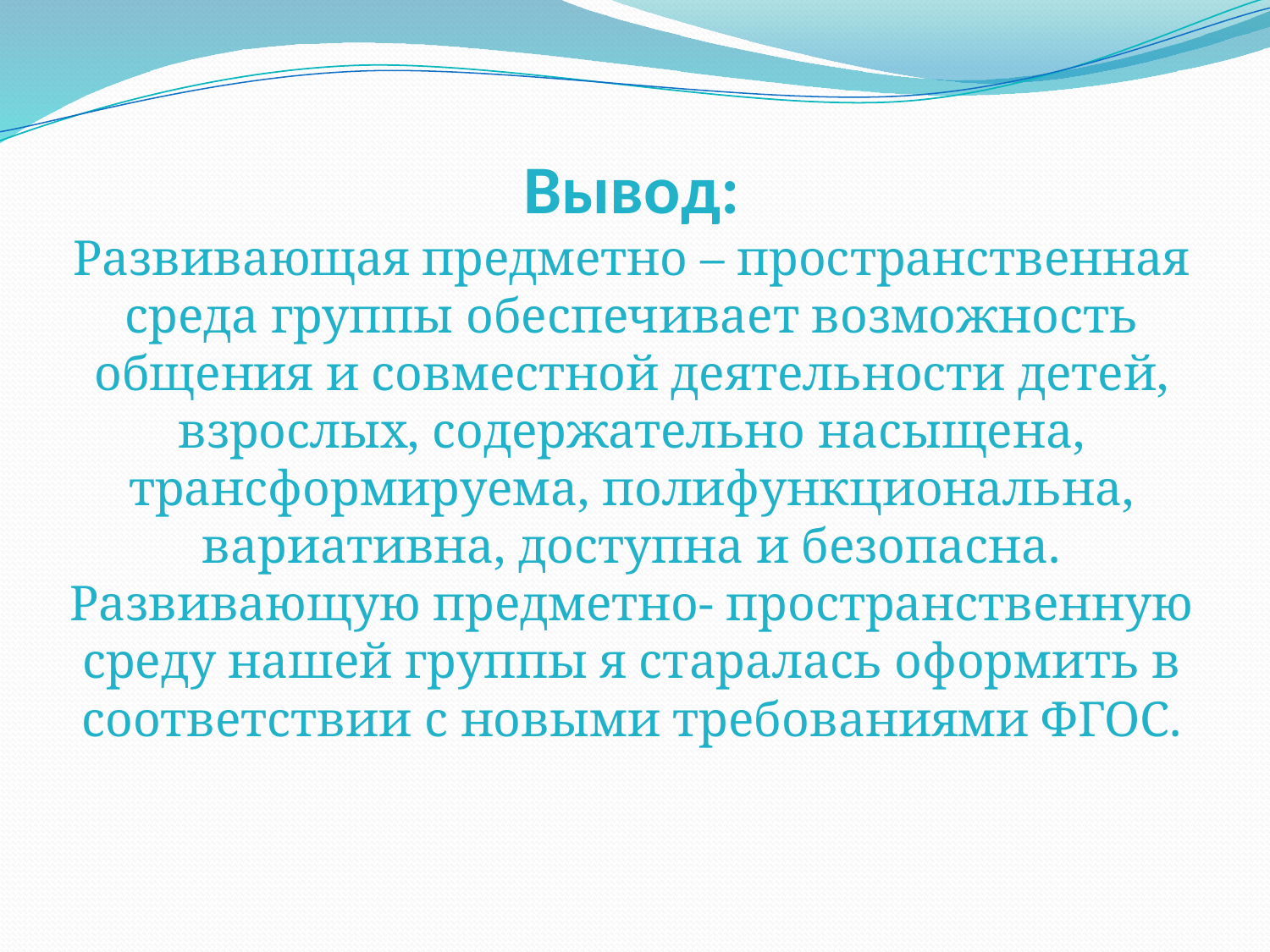

# Вывод: Развивающая предметно – пространственная среда группы обеспечивает возможность общения и совместной деятельности детей, взрослых, содержательно насыщена, трансформируема, полифункциональна, вариативна, доступна и безопасна. Развивающую предметно- пространственную среду нашей группы я старалась оформить в соответствии с новыми требованиями ФГОС.